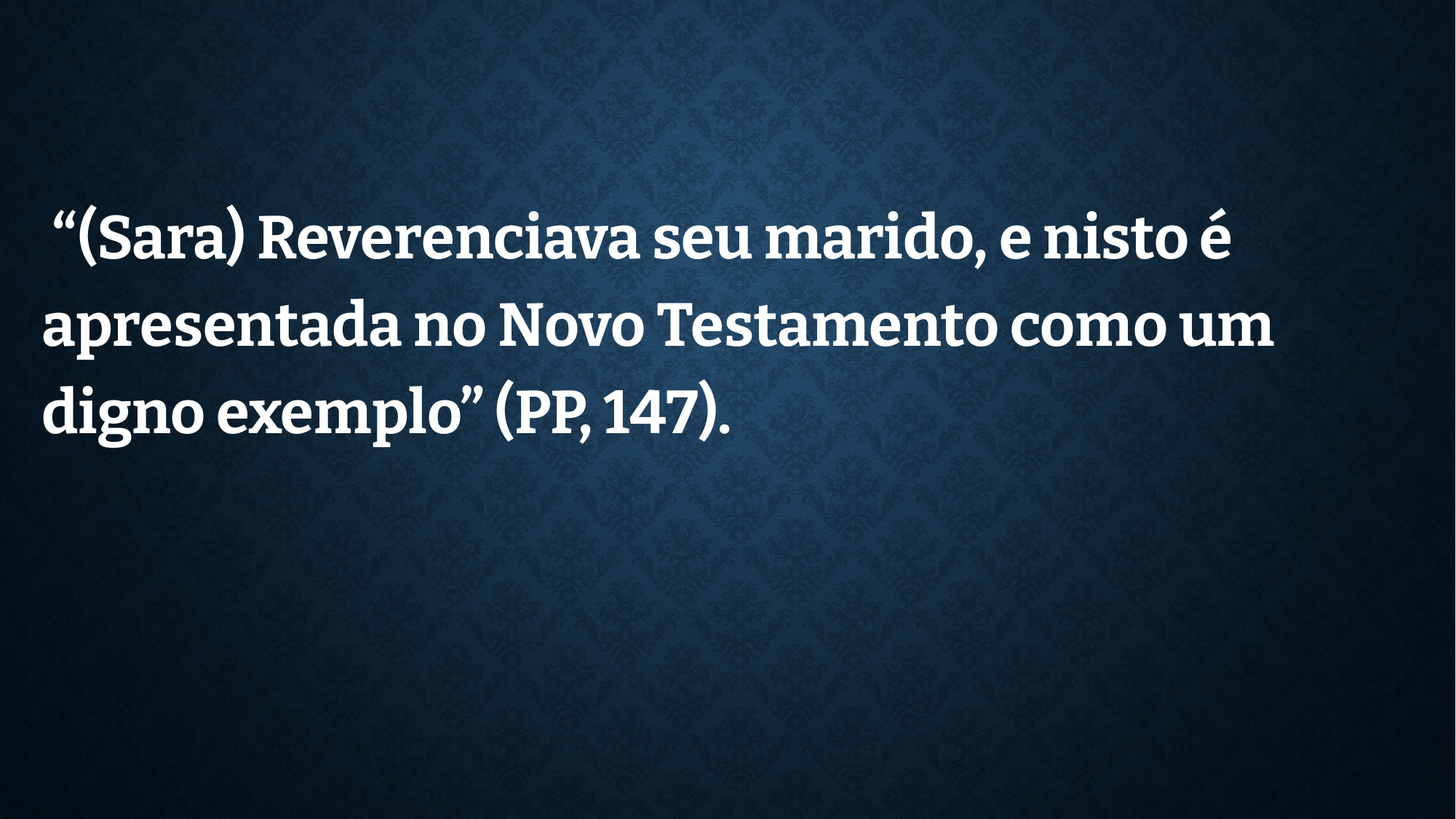

“(Sara) Reverenciava seu marido, e nisto é apresentada no Novo Testamento como um digno exemplo” (PP, 147).